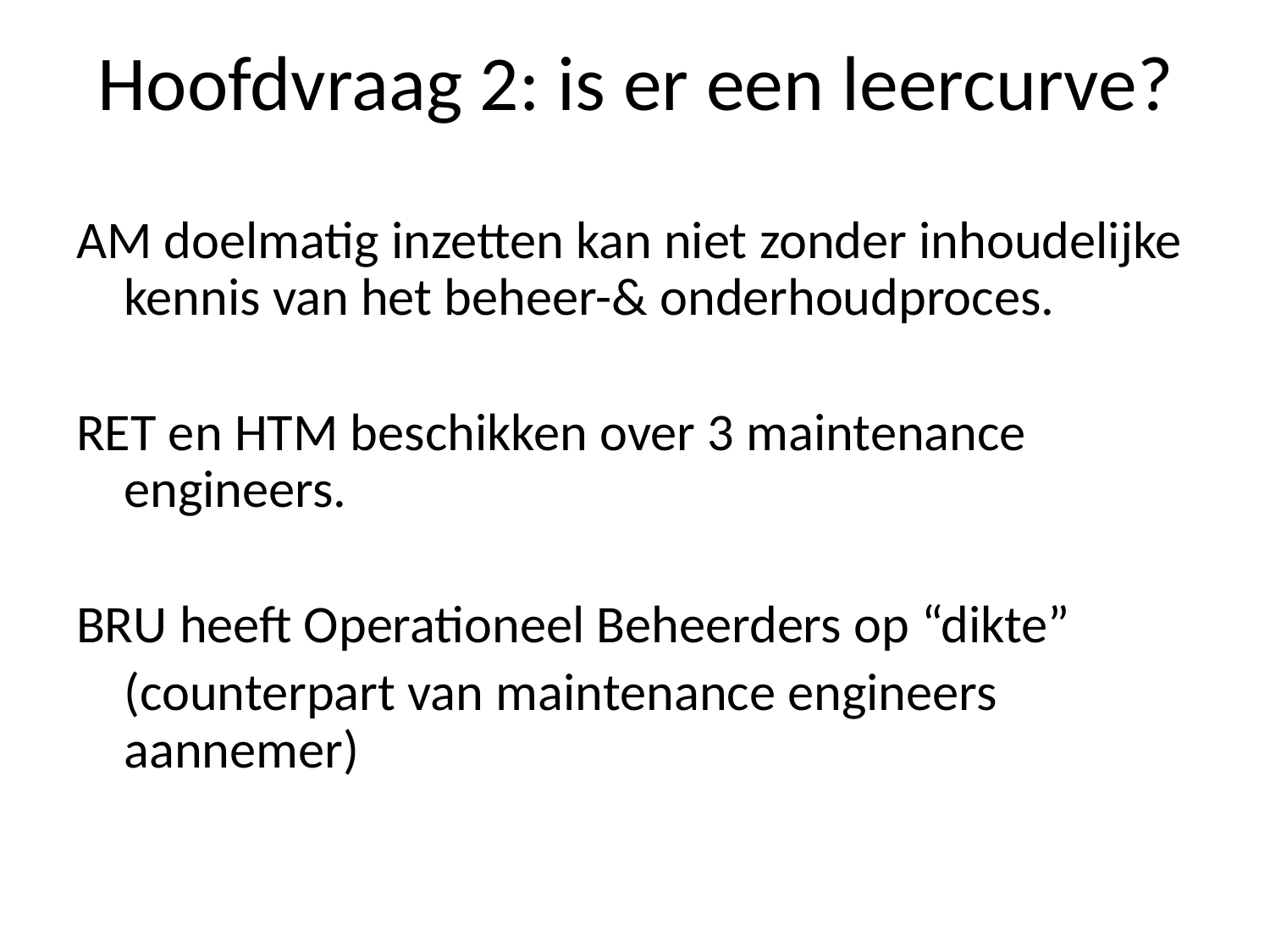

Hoofdvraag 2: is er een leercurve?
AM doelmatig inzetten kan niet zonder inhoudelijke kennis van het beheer-& onderhoudproces.

RET en HTM beschikken over 3 maintenance engineers.

BRU heeft Operationeel Beheerders op “dikte”
	(counterpart van maintenance engineers  aannemer)